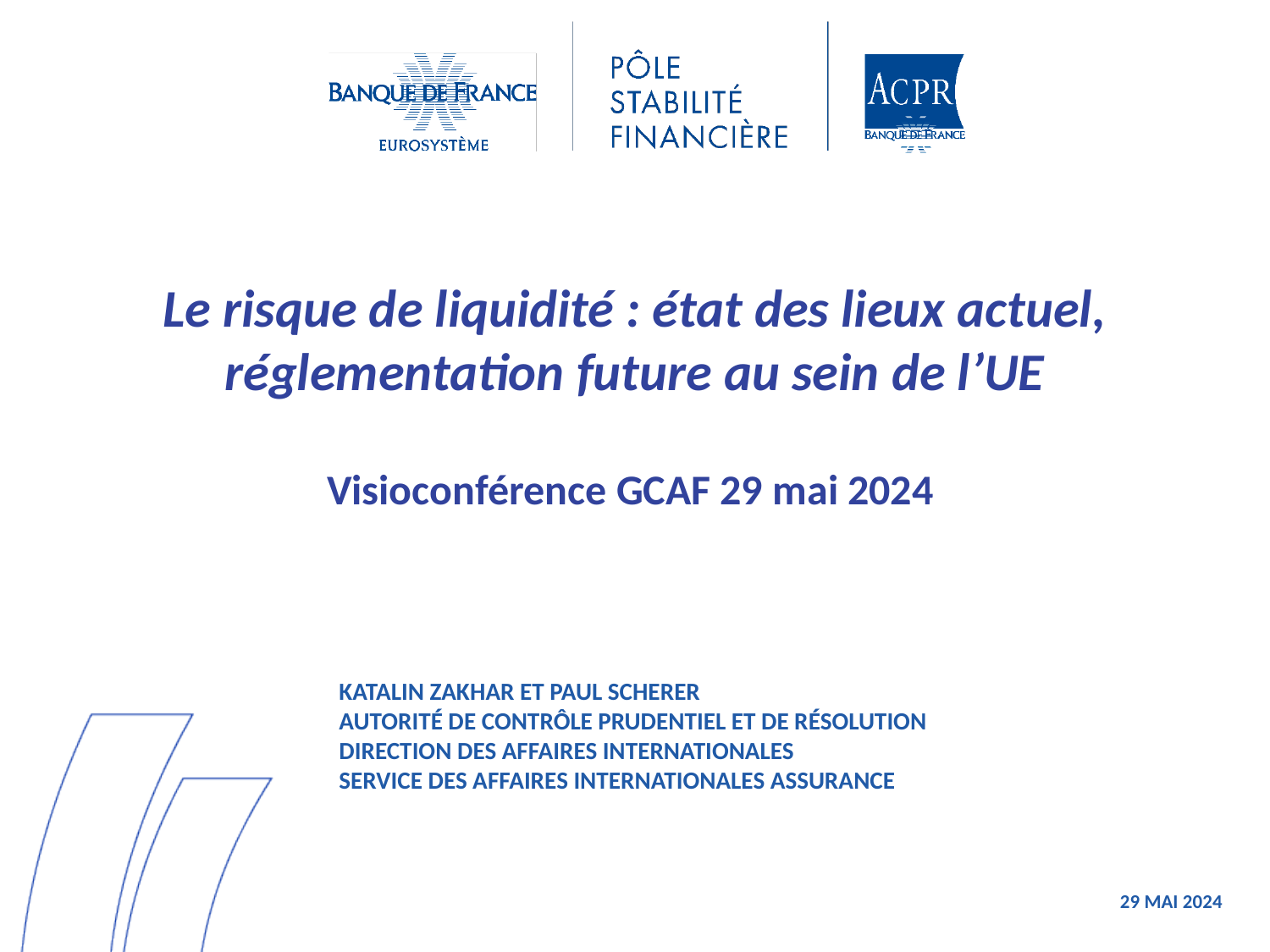

# Le risque de liquidité : état des lieux actuel, réglementation future au sein de l’UE
Visioconférence GCAF 29 mai 2024
KATALIN ZAKHAR et Paul SCHERER
AUTORITé de contrÔLE PRUDENTIEL ET DE RéSOLUTION
Direction des affaires internationales
Service des affaires internationales Assurance
29 MAI 2024